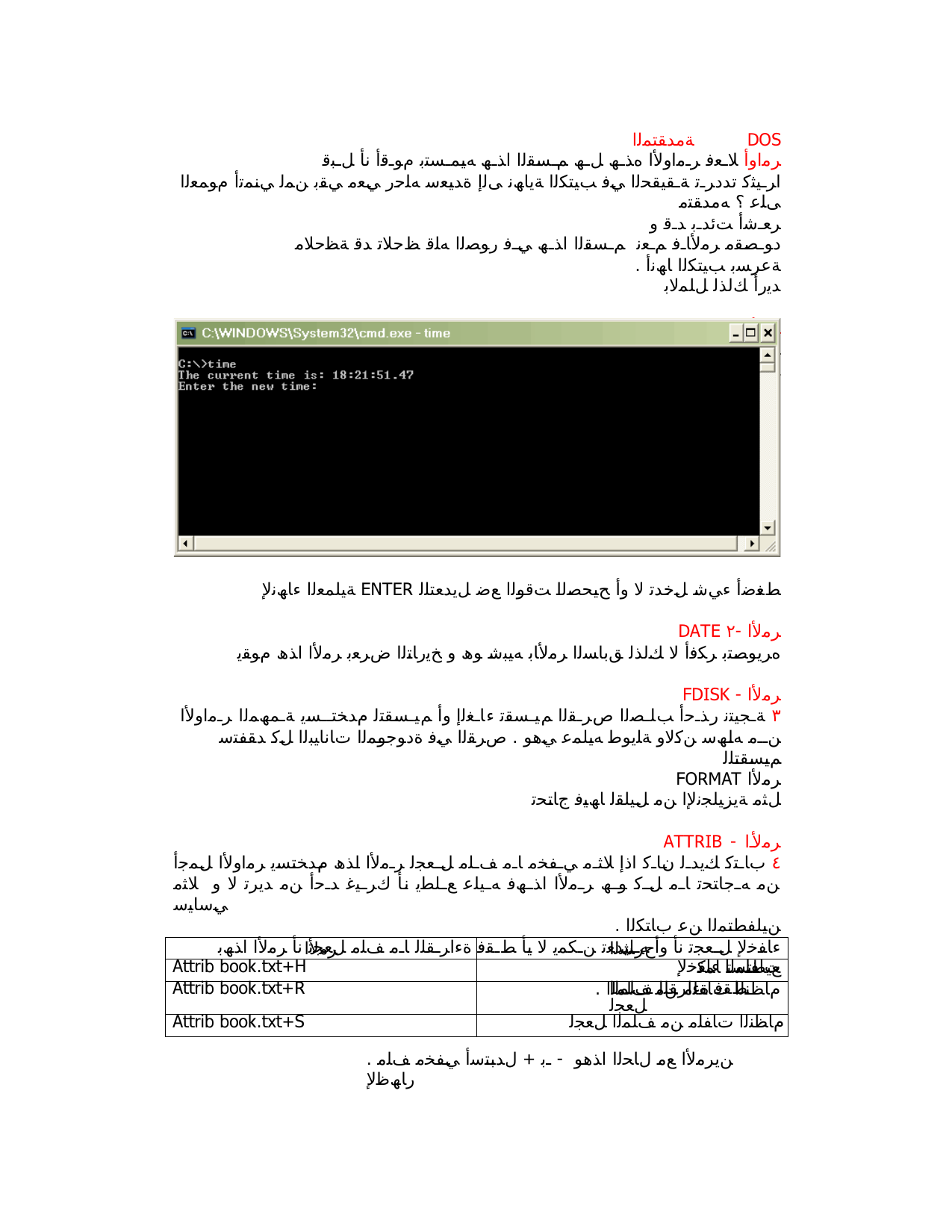

ﺔﻣﺪﻘﺘﻤﻟا	DOS	ﺮﻣاوأ ﻼـﻌﻓ ﺮـﻣاوﻷا هﺬـھ ﻞـھ ﻢـﺴﻘﻟا اﺬـھ ﻪﯿﻤـﺴﺘﺑ مﻮـﻗأ نأ ﻞـﺒﻗ اﺮـﯿﺜﻛ تددﺮـﺗ ﺔـﻘﯿﻘﺤﻟا ﻲﻓ ﺐﯿﺘﻜﻟا ﺔﻳﺎﮫﻧ ﻰﻟإ ةﺪﯿﻌﺳ ﻪﻠﺣر ﻲﻌﻣ ﻲﻘﺑ ﻦﻤﻟ ﻲﻨﻤﺗأ مﻮﻤﻌﻟا ﻰﻠﻋ ؟ ﻪﻣﺪﻘﺘﻣ
ﺮﻌـﺷأ ﺖﺋﺪـﺑ ﺪـﻗ و دﻮـﺼﻘﻣ ﺮﻣﻷﺎـﻓ ﻢـﻌﻧ  ﻢـﺴﻘﻟا اﺬـھ ﻲـﻓ رﻮﺼﻟا ﻪﻠﻗ ﻆﺣﻼﺗ ﺪﻗ ﺔﻈﺣﻼﻣ
. ﺔﻋﺮﺴﺑ ﺐﯿﺘﻜﻟا ﺎﮫﻧأ ﺪﻳرأ ﻚﻟﺬﻟ ﻞﻠﻤﻟﺎﺑ

TIME ﺮﻣﻷا -١
ﻪﻠﻳﺪﻌﺗ ﺔﯿﻧﺎﻜﻣأ ﻊﻣ ﺖﻗﻮﻟا ضﺮﻌﻳ

ﺔﯿﻠﻤﻌﻟا ءﺎﮫﻧﻹ ENTER ﻂﻐﺿأ ءﻲﺷ ﻞﺧﺪﺗ ﻻ وأ ﺢﯿﺤﺼﻟا ﺖﻗﻮﻟا ﻊﺿ ﻞﻳﺪﻌﺘﻠﻟ

DATE ﺮﻣﻷا -٢
هﺮﻳﻮﺼﺘﺑ ﺮﻜﻓأ ﻻ ﻚﻟﺬﻟ ﻖﺑﺎﺴﻟا ﺮﻣﻷﺎﺑ ﻪﯿﺒﺷ ﻮھ و ﺦﻳرﺎﺘﻟا ضﺮﻌﺑ ﺮﻣﻷا اﺬھ مﻮﻘﻳ

FDISK ﺮﻣﻷا -٣ ﺔـﺠﯿﺘﻧ رﺬـﺣأ ﺐﻠـﺼﻟا صﺮـﻘﻟا ﻢﯿـﺴﻘﺗ ءﺎـﻐﻟإ وأ ﻢﯿـﺴﻘﺘﻟ مﺪﺨﺘــﺴﻳ ﺔـﻤﮫﻤﻟا ﺮـﻣاوﻷا ﻦــﻣ ﻪﻠﮫﺳ ﻦﻛﻻو ﺔﻠﻳﻮﻃ ﻪﯿﻠﻤﻋ ﻲھو . صﺮﻘﻟا ﻲﻓ ةدﻮﺟﻮﻤﻟا تﺎﻧﺎﯿﺒﻟا ﻞﻛ ﺪﻘﻔﺘﺳ ﻢﯿﺴﻘﺘﻠﻟ
FORMAT ﺮﻣﻷا ﻞﺜﻣ ﺔﻳﺰﯿﻠﺠﻧﻹا ﻦﻣ ﻞﯿﻠﻘﻟ ﺎﮫﯿﻓ جﺎﺘﺤﺗ

ATTRIB ﺮﻣﻷا -٤ بﺎـﺘﻛ ﻚﻳﺪـﻟ نﺎـﻛ اذإ ﻼﺜـﻣ ﻲـﻔﺨﻣ ﺎـﻣ ﻒـﻠﻣ ﻞـﻌﺠﻟ ﺮـﻣﻷا اﺬھ مﺪﺨﺘﺴﻳ ﺮﻣاوﻷا ﻞﻤﺟأ ﻦﻣ ﻪـﺟﺎﺘﺤﺗ ﺎـﻣ ﻞـﻛ ﻮـھ ﺮـﻣﻷا اﺬـﮫﻓ ﻪـﯿﻠﻋ ﻊـﻠﻄﻳ نأ كﺮـﯿﻏ ﺪـﺣأ ﻦﻣ ﺪﻳﺮﺗ ﻻ و  ﻼﺜﻣ ﻲﺳﺎﯿﺳ
. ﻦﯿﻠﻔﻄﺘﻤﻟا ﻦﻋ بﺎﺘﻜﻟا ءﺎﻔﺧﻹ ﻞـﻌﺠﺗ نأ وأ ﻪـﻠﻳﺪﻌﺗ ﻦـﻜﻤﻳ ﻻ يأ ﻂـﻘﻓ ةءاﺮـﻘﻠﻟ ﺎـﻣ ﻒﻠﻣ ﻞﻌﺠﺗ نأ ﺮﻣﻷا اﺬﮫﺑ ﻊﯿﻄﺘﺴﺗ ﺎﻤﻛ
. مﺎﻈﻨﻟا تﺎﻔﻠﻣ ﻦﻣ ﻒﻠﻤﻟا
| ﺮﻣﻷا | حﺮﺸﻟا |
| --- | --- |
| Attrib book.txt+H | تﺎﻔﻠﻤﻟا ءﺎﻔﺧﻹ |
| Attrib book.txt+R | ﻂﻘﻓ ةءاﺮﻘﻠﻟ ﻒﻠﻤﻟا ﻞﻌﺠﻟ |
| Attrib book.txt+S | مﺎﻈﻨﻟا تﺎﻔﻠﻣ ﻦﻣ ﻒﻠﻤﻟا ﻞﻌﺠﻟ |
. ﻦﻳﺮﻣﻷا ﻊﻣ لﺎﺤﻟا اﺬھو  - ـﺑ + لﺪﺒﺘﺳأ ﻲﻔﺨﻣ ﻒﻠﻣ رﺎﮫﻇﻹ